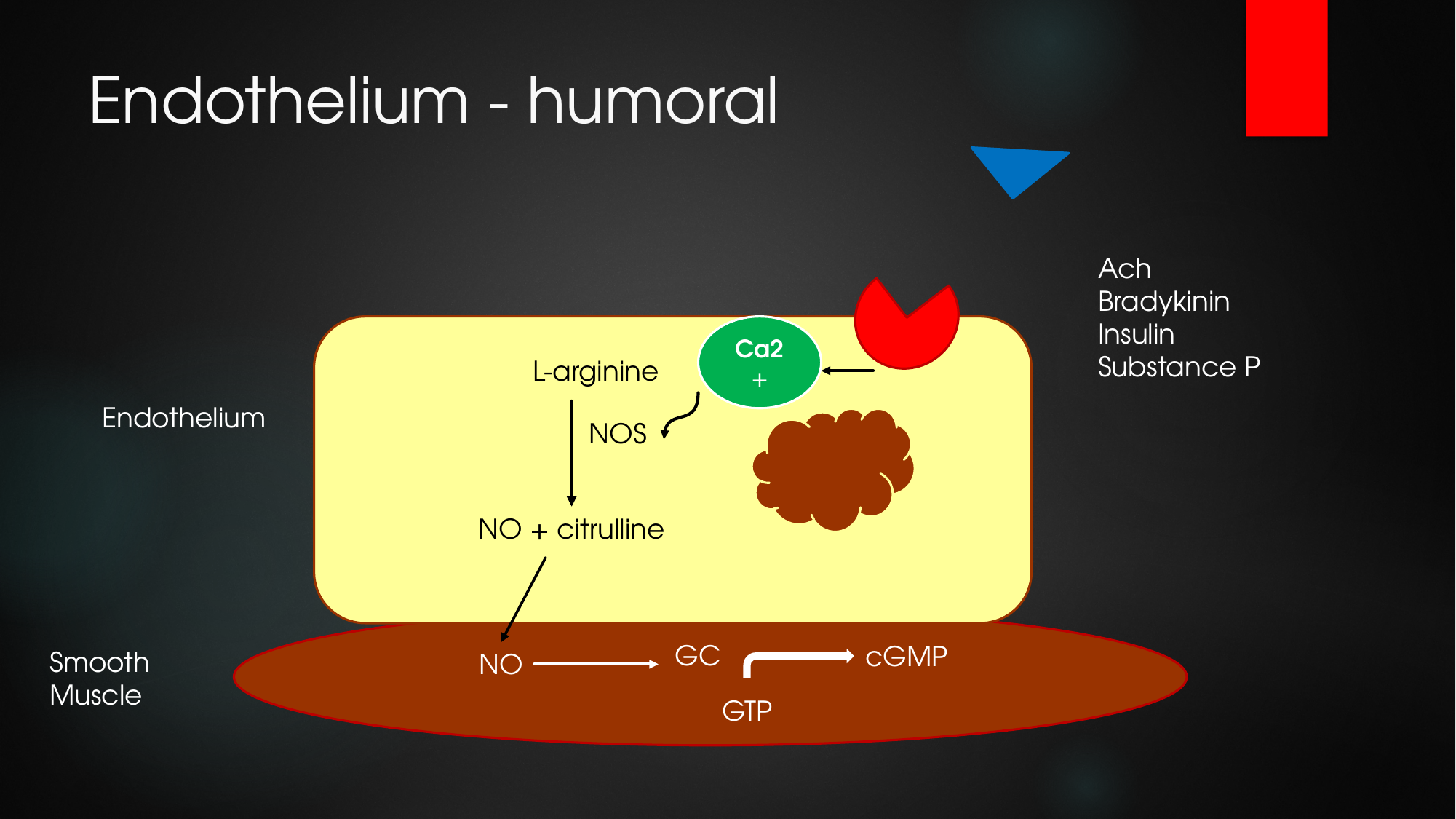

# Endothelium - humoral

Ach
Bradykinin
Insulin
Substance P

Ca2+
L-arginine
Endothelium
NOS
NO + citrulline
GC
cGMP
Smooth
Muscle
NO

GTP